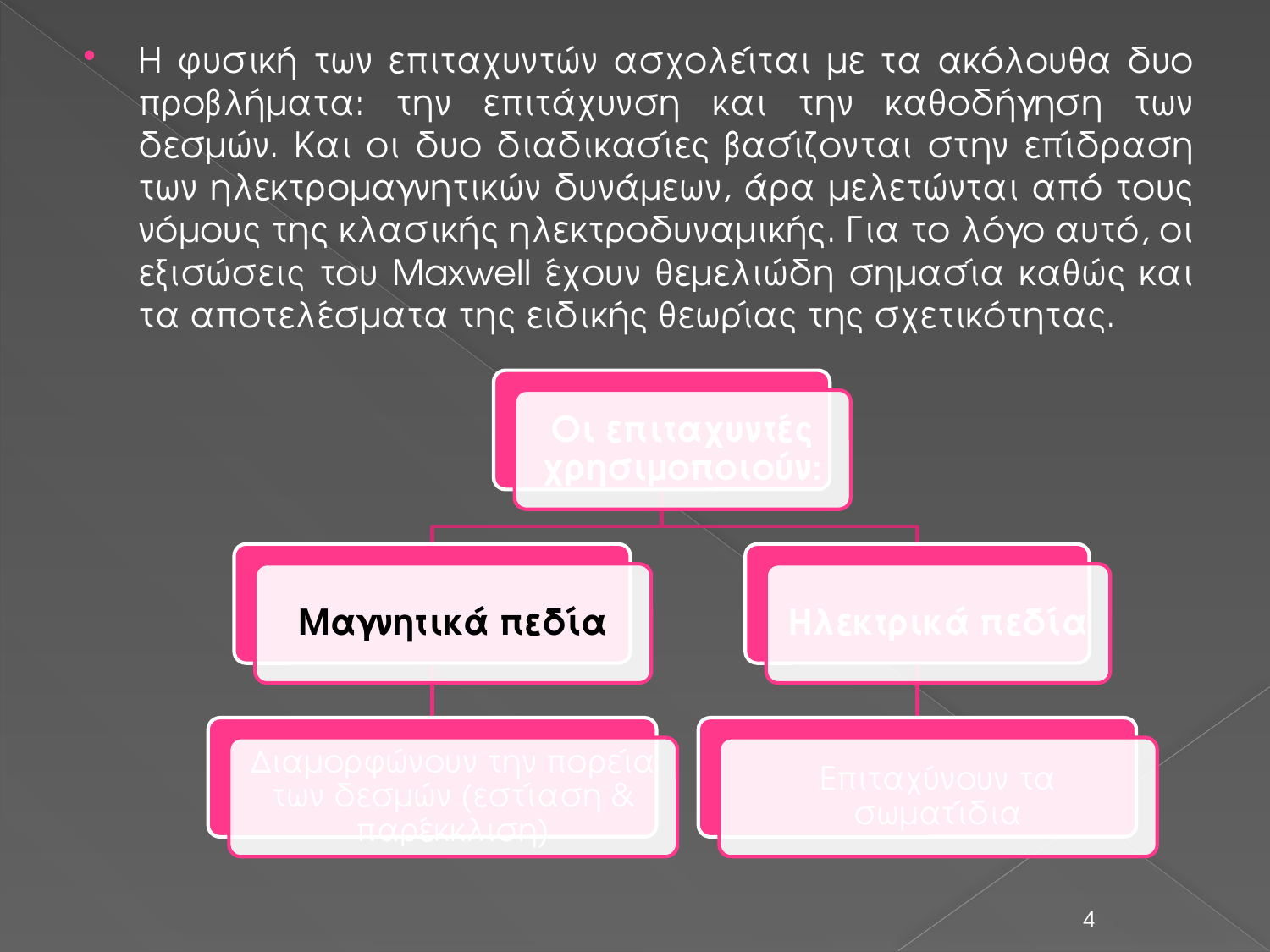

Η φυσική των επιταχυντών ασχολείται με τα ακόλουθα δυο προβλήματα: την επιτάχυνση και την καθοδήγηση των δεσμών. Και οι δυο διαδικασίες βασίζονται στην επίδραση των ηλεκτρομαγνητικών δυνάμεων, άρα μελετώνται από τους νόμους της κλασικής ηλεκτροδυναμικής. Για το λόγο αυτό, οι εξισώσεις του Maxwell έχουν θεμελιώδη σημασία καθώς και τα αποτελέσματα της ειδικής θεωρίας της σχετικότητας.

Οι επιταχυντές χρησιμοποιούν:
Μαγνητικά πεδία
Διαμορφώνουν την πορεία των δεσμών (εστίαση & παρέκκλιση)
Ηλεκτρικά πεδία
Επιταχύνουν τα σωματίδια
4